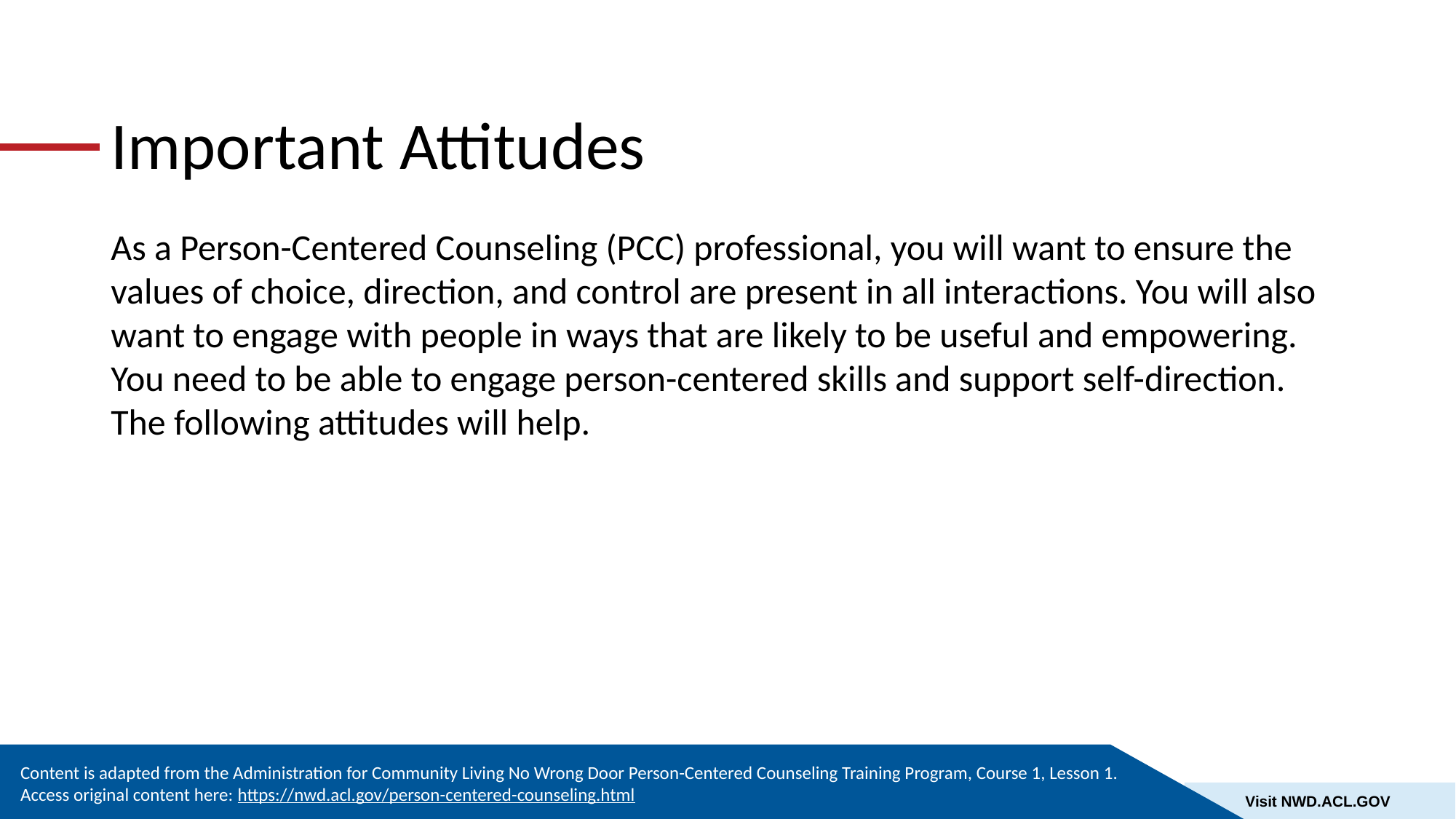

# Important Attitudes
As a Person-Centered Counseling (PCC) professional, you will want to ensure the values of choice, direction, and control are present in all interactions. You will also want to engage with people in ways that are likely to be useful and empowering. You need to be able to engage person-centered skills and support self-direction. The following attitudes will help.